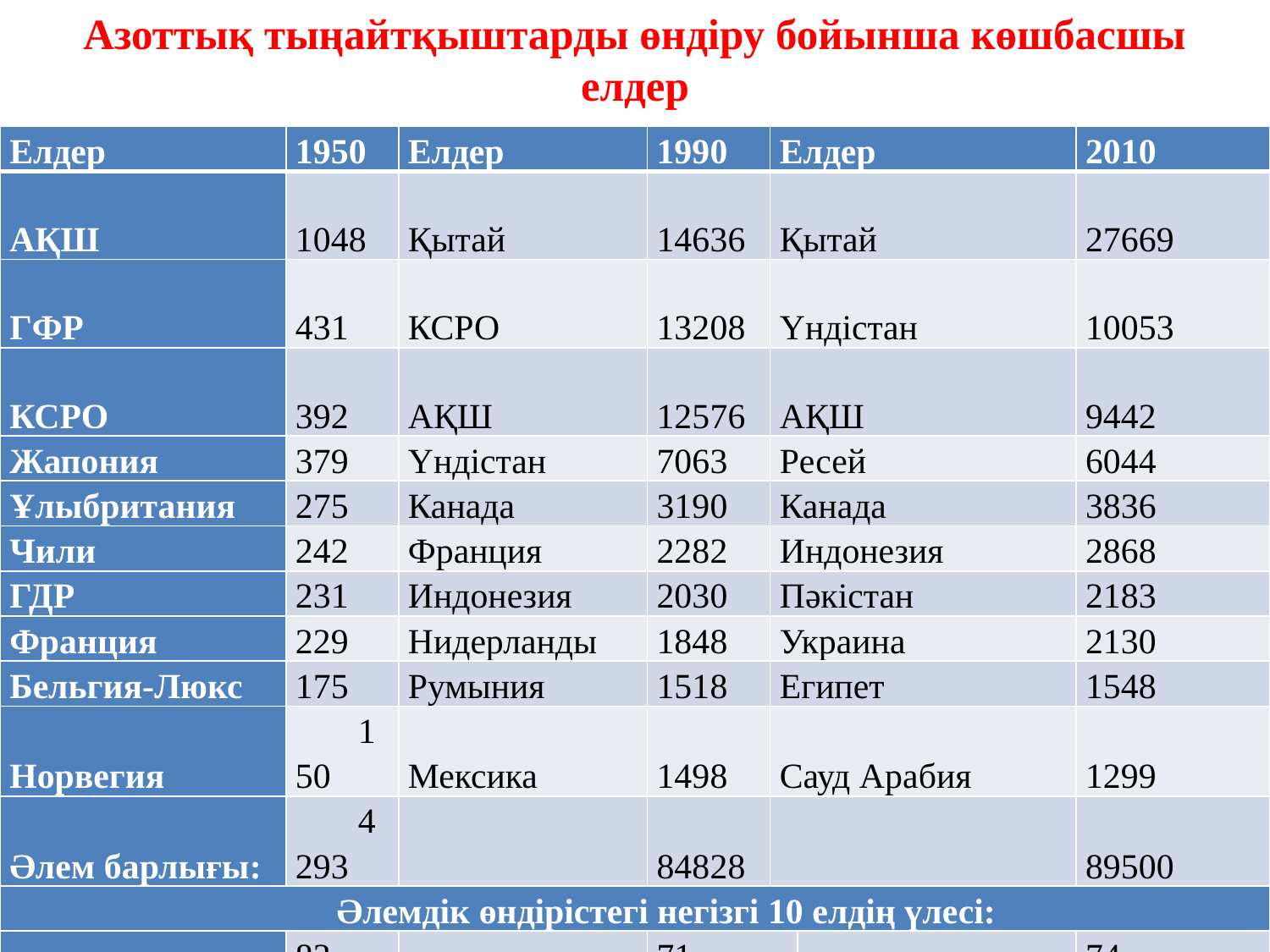

# Азоттық тыңайтқыштарды өндіру бойынша көшбасшы елдер
| Елдер | 1950 | Елдер | 1990 | Елдер |  | 2010 |
| --- | --- | --- | --- | --- | --- | --- |
| АҚШ | 1048 | Қытай | 14636 | Қытай |  | 27669 |
| ГФР | 431 | КСРО | 13208 | Үндістан |  | 10053 |
| КСРО | 392 | АҚШ | 12576 | АҚШ |  | 9442 |
| Жапония | 379 | Үндістан | 7063 | Ресей |  | 6044 |
| Ұлыбритания | 275 | Канада | 3190 | Канада |  | 3836 |
| Чили | 242 | Франция | 2282 | Индонезия |  | 2868 |
| ГДР | 231 | Индонезия | 2030 | Пәкістан |  | 2183 |
| Франция | 229 | Нидерланды | 1848 | Украина |  | 2130 |
| Бельгия-Люкс | 175 | Румыния | 1518 | Египет |  | 1548 |
| Норвегия | 150 | Мексика | 1498 | Сауд Арабия |  | 1299 |
| Әлем барлығы: | 4293 |  | 84828 |  |  | 89500 |
| Әлемдік өндірістегі негізгі 10 елдің үлесі: |  |  |  |  |  |  |
|  | 83 |  | 71 |  |  | 74 |